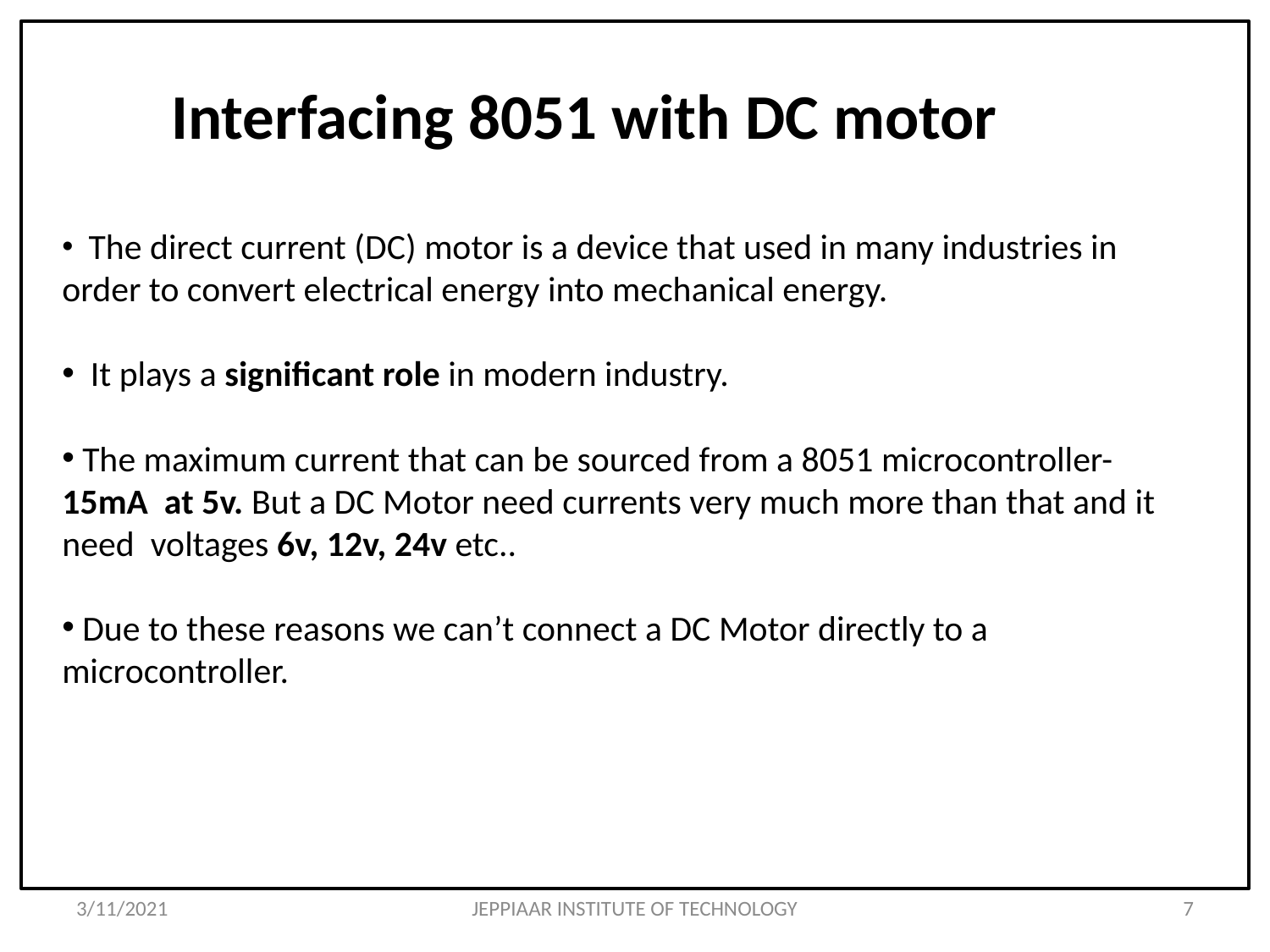

Interfacing 8051 with DC motor

  The direct current (DC) motor is a device that used in many industries in order to convert electrical energy into mechanical energy.

  It plays a significant role in modern industry.

 The maximum current that can be sourced from a 8051 microcontroller-15mA  at 5v. But a DC Motor need currents very much more than that and it need  voltages 6v, 12v, 24v etc..

 Due to these reasons we can’t connect a DC Motor directly to a microcontroller.

3/11/2021
JEPPIAAR INSTITUTE OF TECHNOLOGY
7